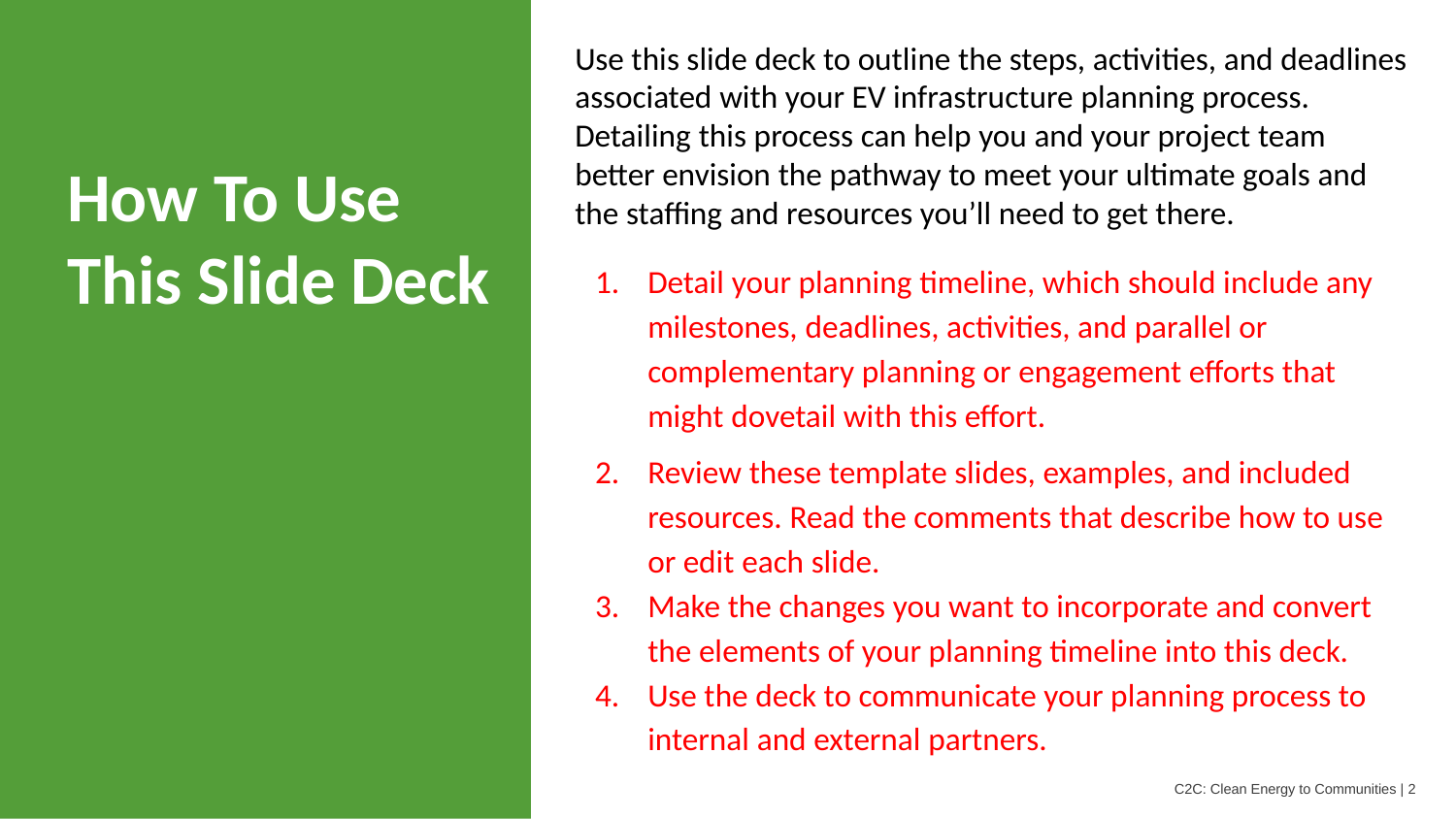

Use this slide deck to outline the steps, activities, and deadlines associated with your EV infrastructure planning process. Detailing this process can help you and your project team better envision the pathway to meet your ultimate goals and the staffing and resources you’ll need to get there.
Detail your planning timeline, which should include any milestones, deadlines, activities, and parallel or complementary planning or engagement efforts that might dovetail with this effort.
Review these template slides, examples, and included resources. Read the comments that describe how to use or edit each slide.
Make the changes you want to incorporate and convert the elements of your planning timeline into this deck.
Use the deck to communicate your planning process to internal and external partners.
# How To Use This Slide Deck